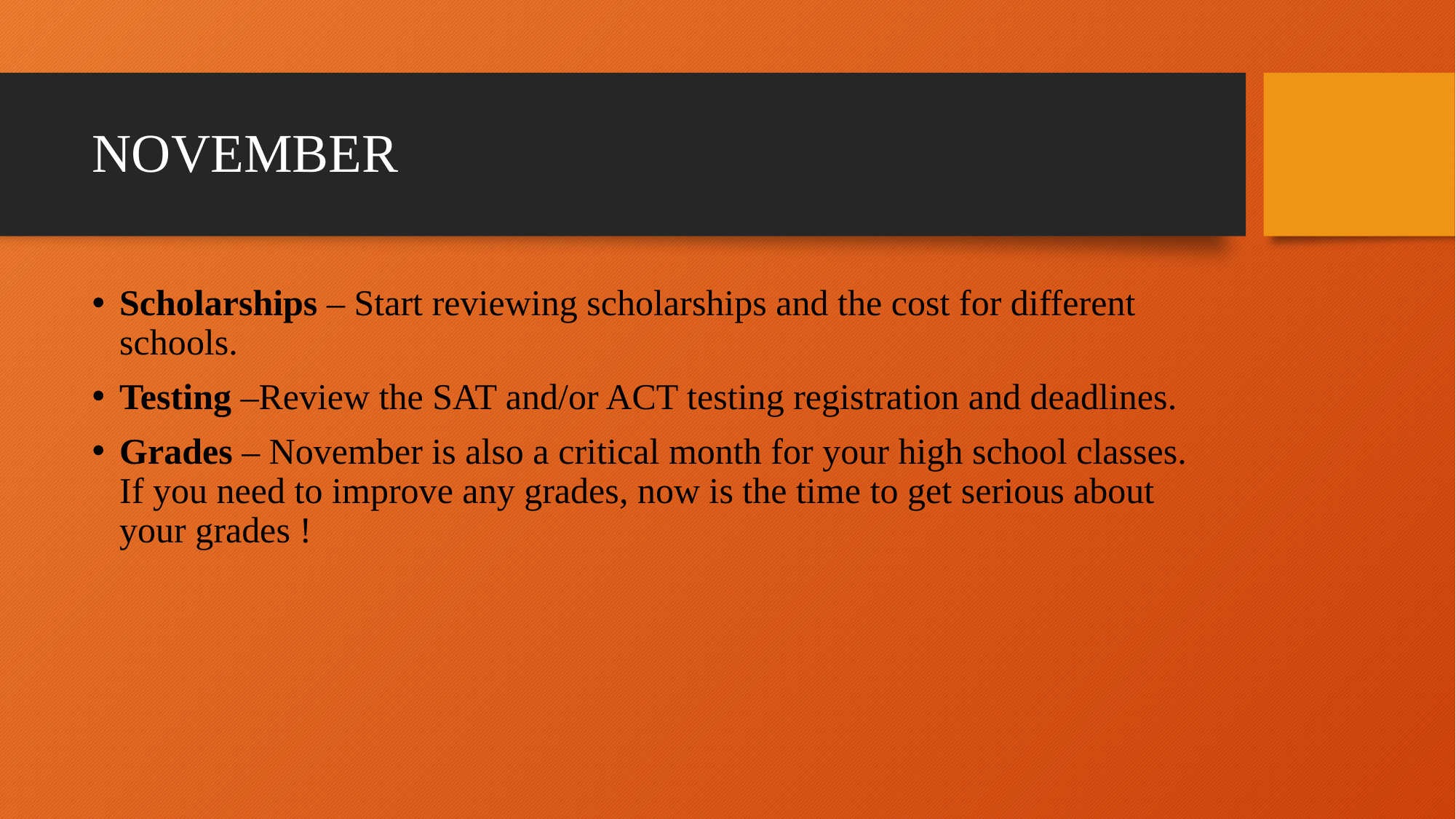

# NOVEMBER
Scholarships – Start reviewing scholarships and the cost for different schools.
Testing –Review the SAT and/or ACT testing registration and deadlines.
Grades – November is also a critical month for your high school classes. If you need to improve any grades, now is the time to get serious about your grades !